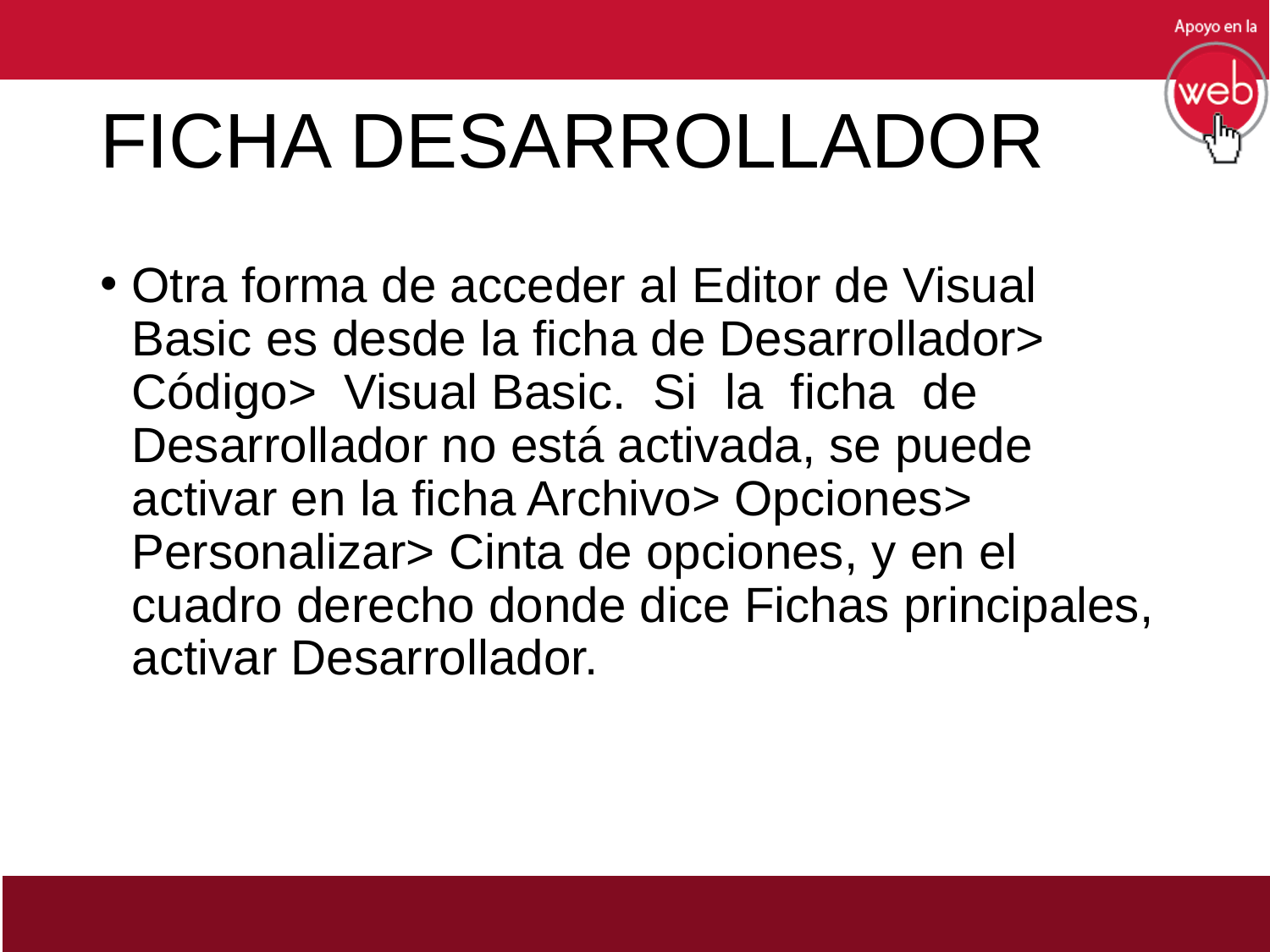

# FICHA DESARROLLADOR
Otra forma de acceder al Editor de Visual Basic es desde la ficha de Desarrollador> Código>  Visual Basic.  Si  la  ficha  de Desarrollador no está activada, se puede activar en la ficha Archivo> Opciones> Personalizar> Cinta de opciones, y en el cuadro derecho donde dice Fichas principales, activar Desarrollador.